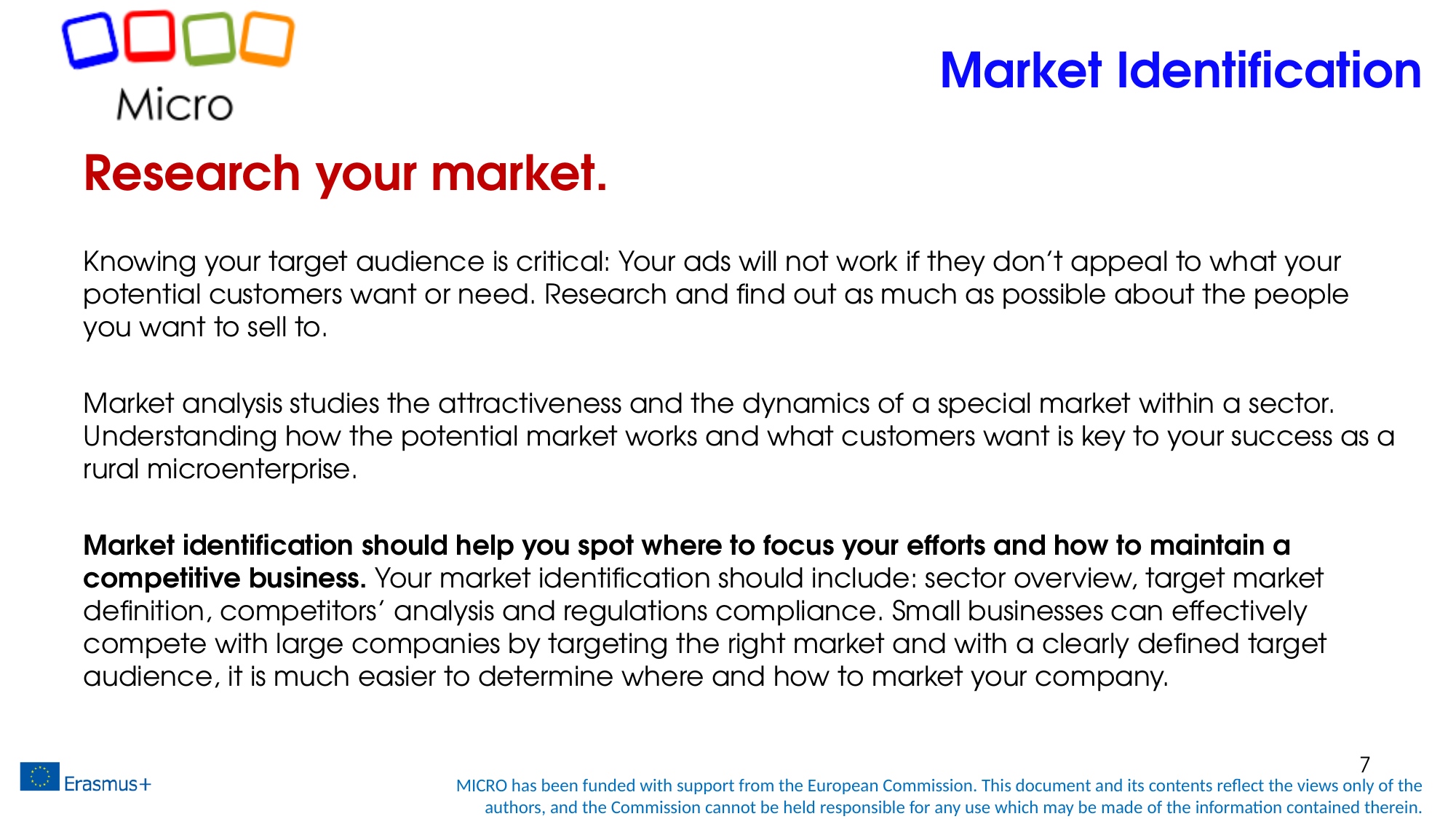

# Market Identification
Research your market.

Knowing your target audience is critical: Your ads will not work if they don’t appeal to what your potential customers want or need. Research and find out as much as possible about the people you want to sell to.

Market analysis studies the attractiveness and the dynamics of a special market within a sector. Understanding how the potential market works and what customers want is key to your success as a rural microenterprise.

Market identification should help you spot where to focus your efforts and how to maintain a competitive business. Your market identification should include: sector overview, target market definition, competitors’ analysis and regulations compliance. Small businesses can effectively compete with large companies by targeting the right market and with a clearly defined target audience, it is much easier to determine where and how to market your company.

7